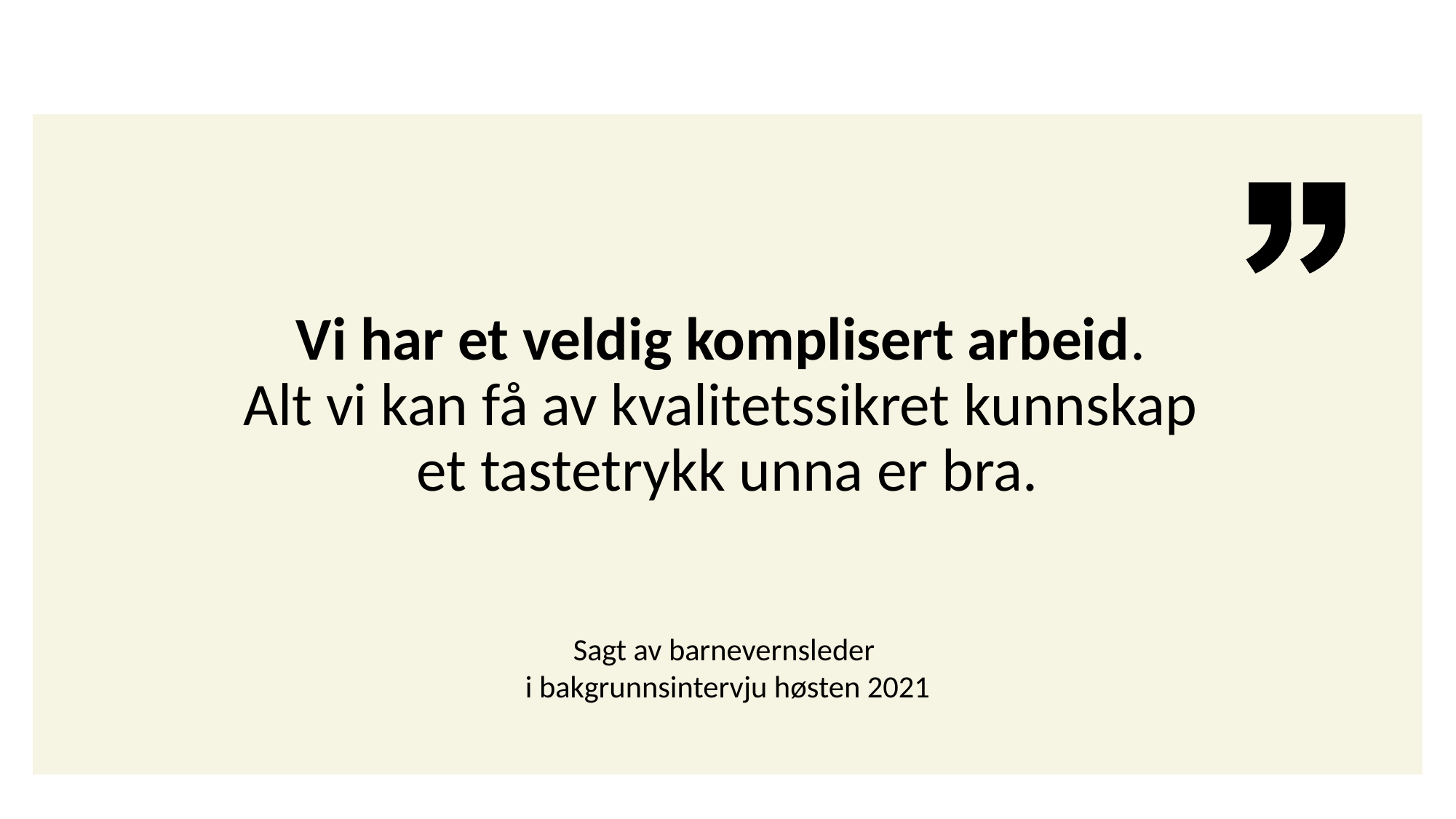

# Vi har et veldig komplisert arbeid. Alt vi kan få av kvalitetssikret kunnskap et tastetrykk unna er bra.
Sagt av barnevernsleder
i bakgrunnsintervju høsten 2021